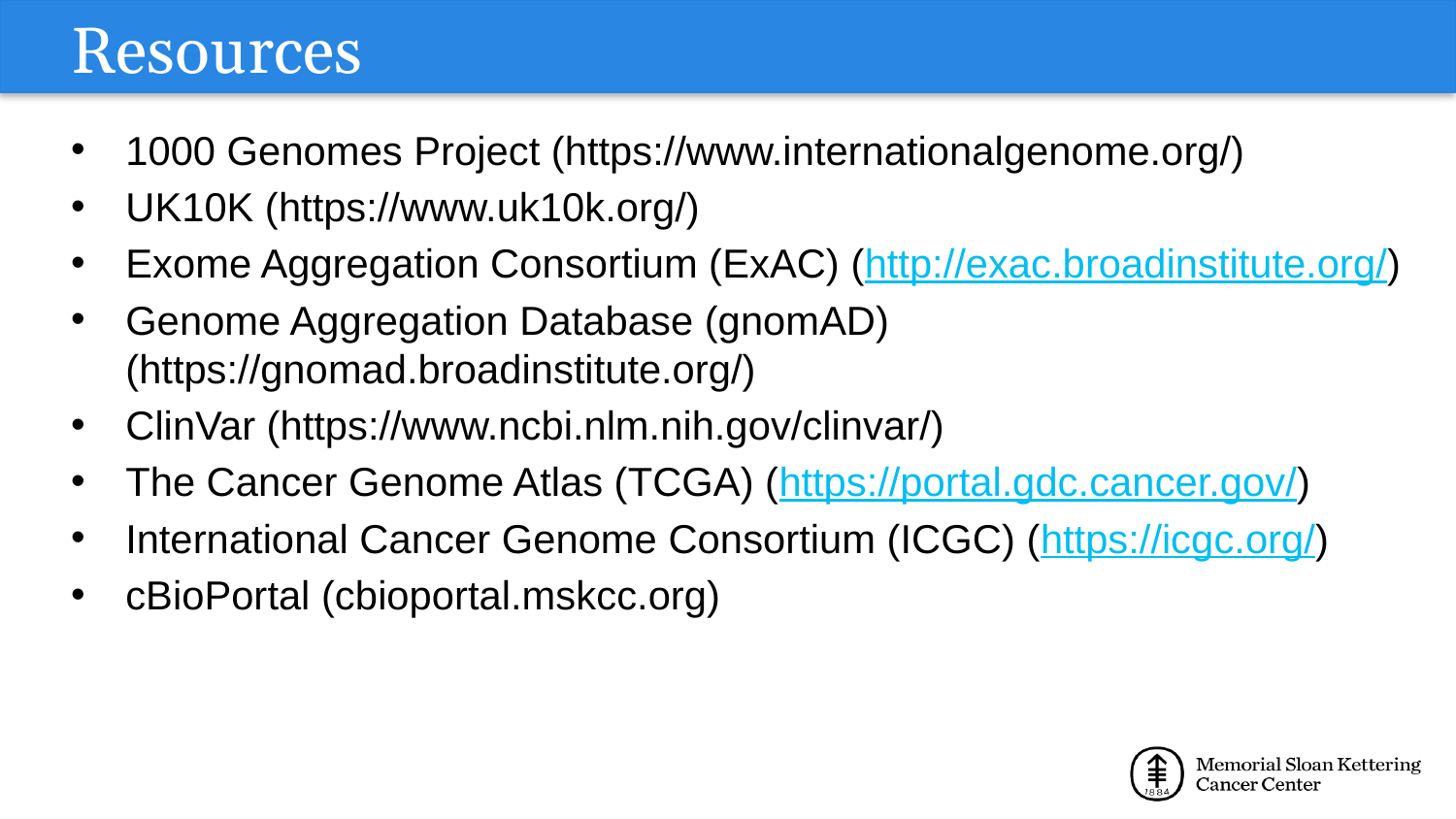

# Resources
1000 Genomes Project (https://www.internationalgenome.org/)
UK10K (https://www.uk10k.org/)
Exome Aggregation Consortium (ExAC) (http://exac.broadinstitute.org/)
Genome Aggregation Database (gnomAD) (https://gnomad.broadinstitute.org/)
ClinVar (https://www.ncbi.nlm.nih.gov/clinvar/)
The Cancer Genome Atlas (TCGA) (https://portal.gdc.cancer.gov/)
International Cancer Genome Consortium (ICGC) (https://icgc.org/)
cBioPortal (cbioportal.mskcc.org)